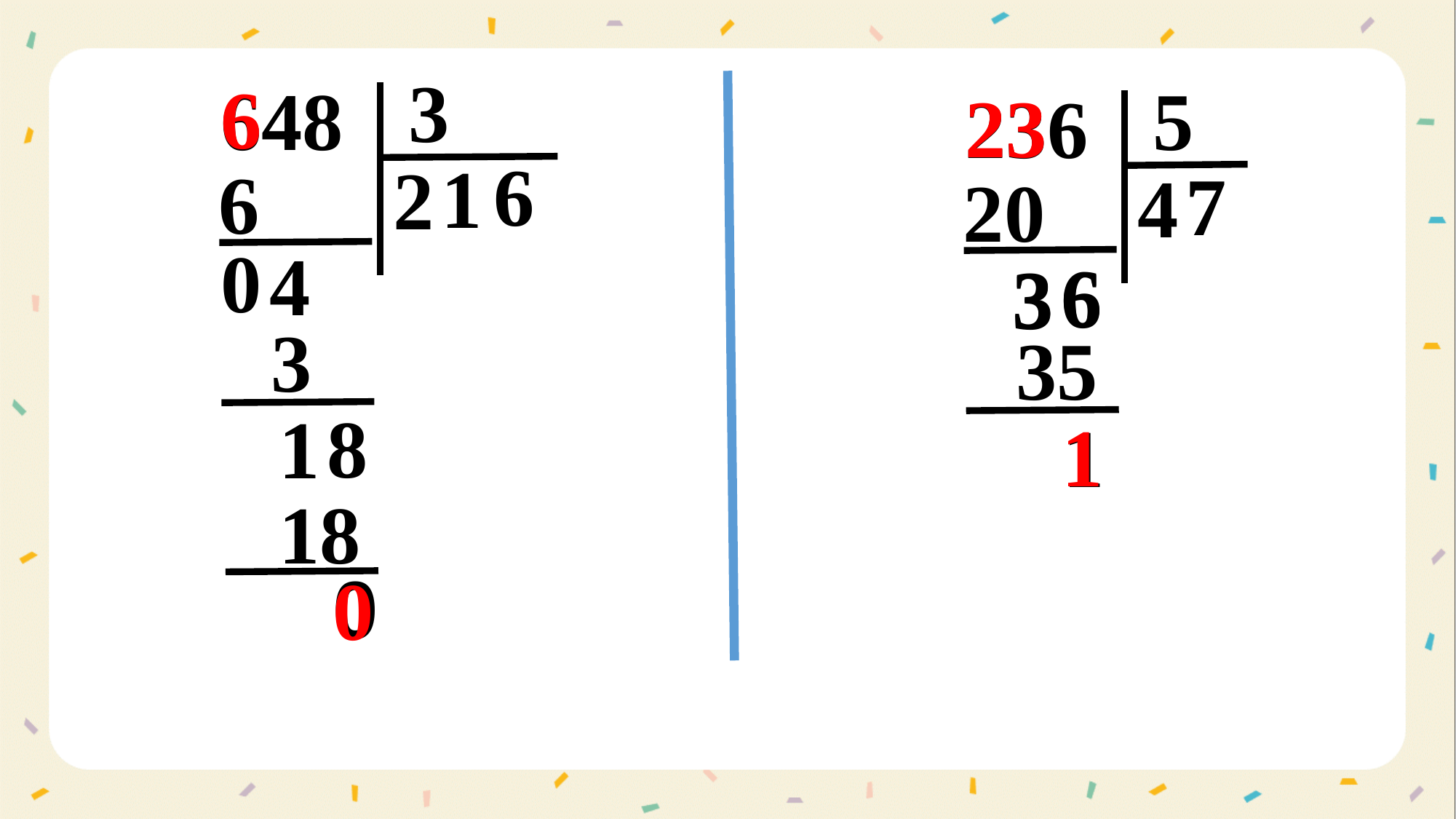

3
648
6
5
236
23
6
1
2
6
7
4
20
0
4
6
3
6
3
3
35
8
1
1
1
18
0
0